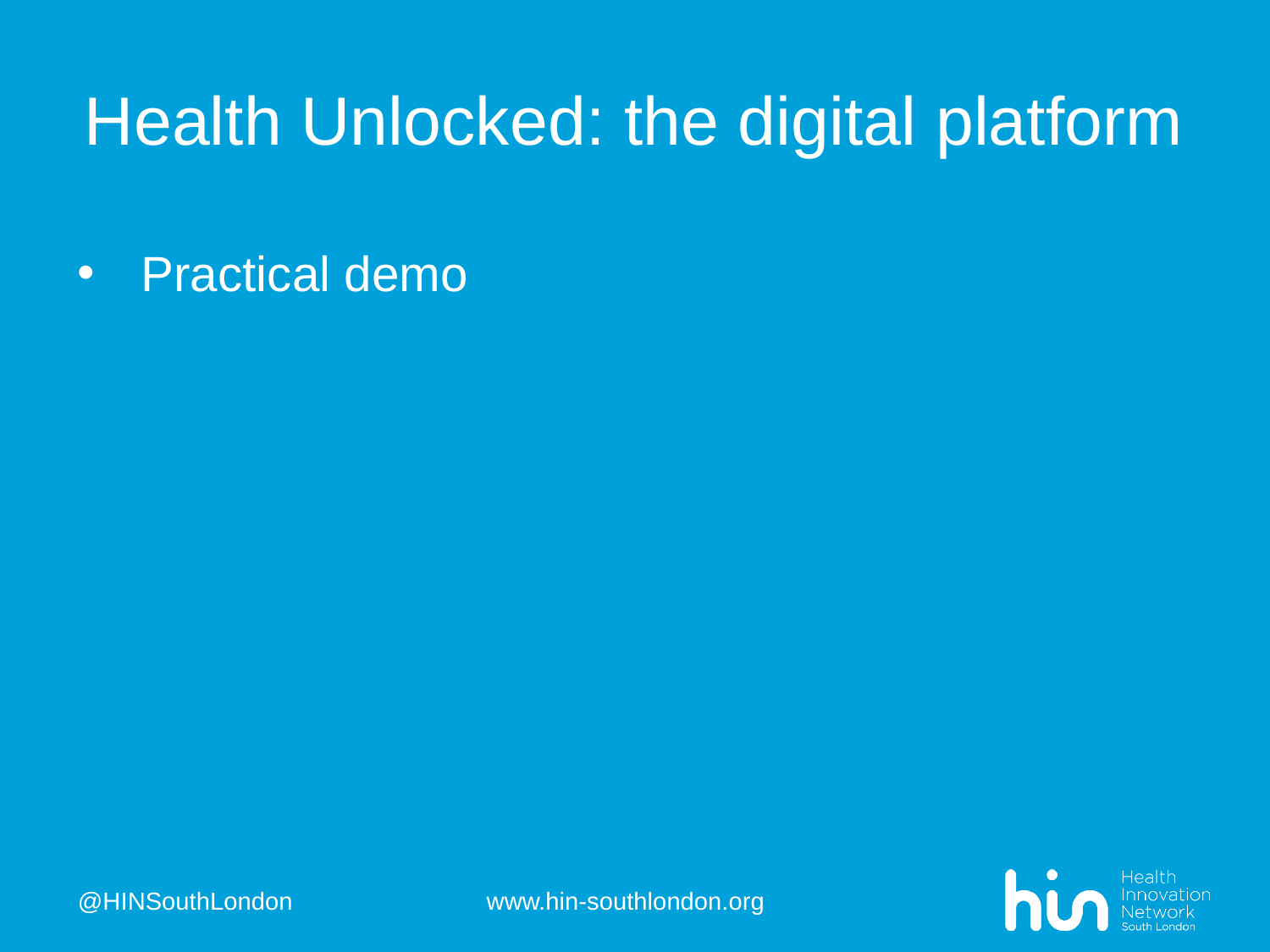

# Health Unlocked: the digital platform
Practical demo